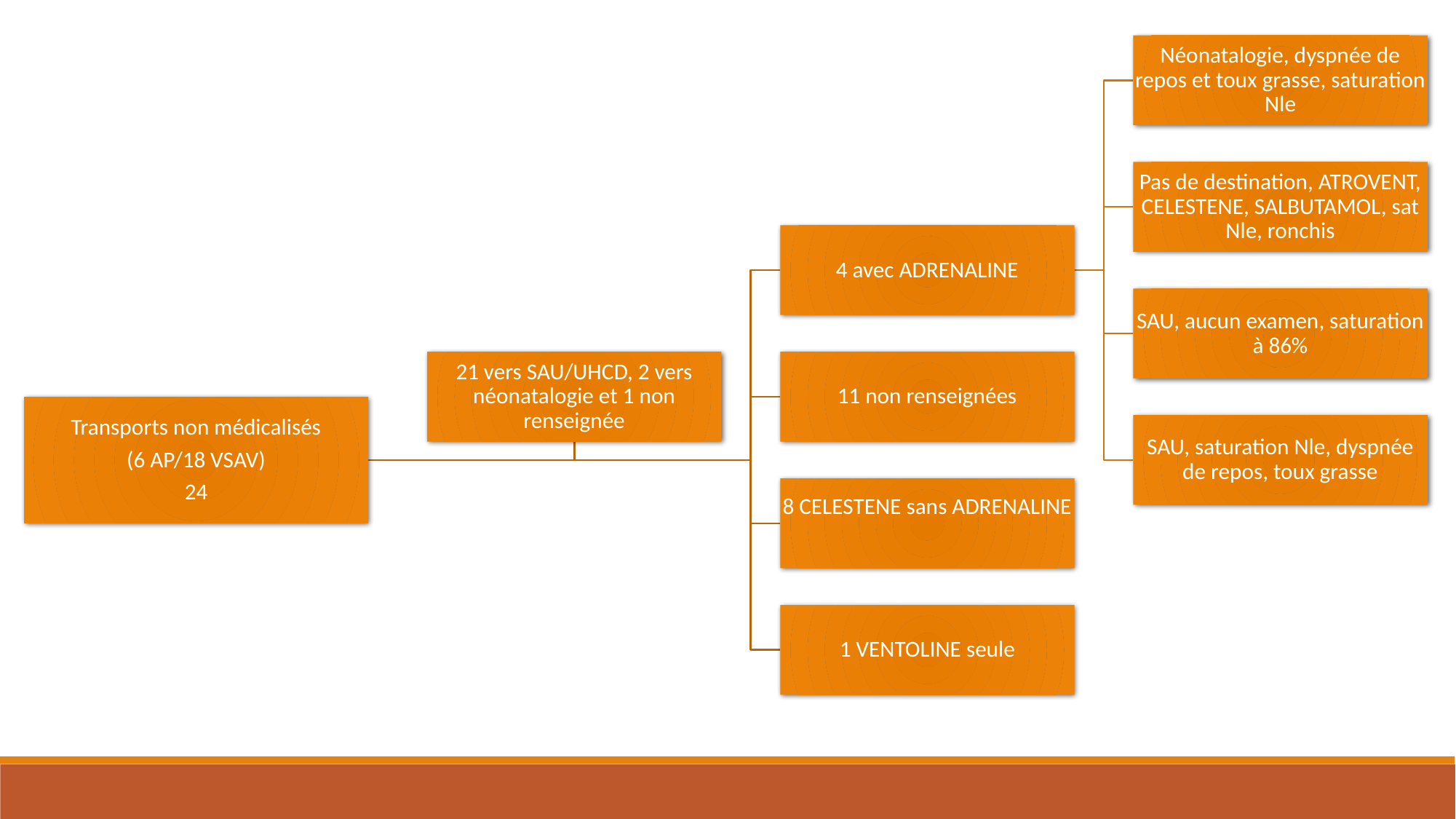

Transports non médicalisés
(6 AP/18 VSAV)
24
4 avec ADRENALINE
Néonatalogie, dyspnée de repos et toux grasse, saturation Nle
Pas de destination, ATROVENT, CELESTENE, SALBUTAMOL, sat Nle, ronchis
SAU, aucun examen, saturation à 86%
SAU, saturation Nle, dyspnée de repos, toux grasse
11 non renseignées
8 CELESTENE sans ADRENALINE

1 VENTOLINE seule
21 vers SAU/UHCD, 2 vers néonatalogie et 1 non renseignée